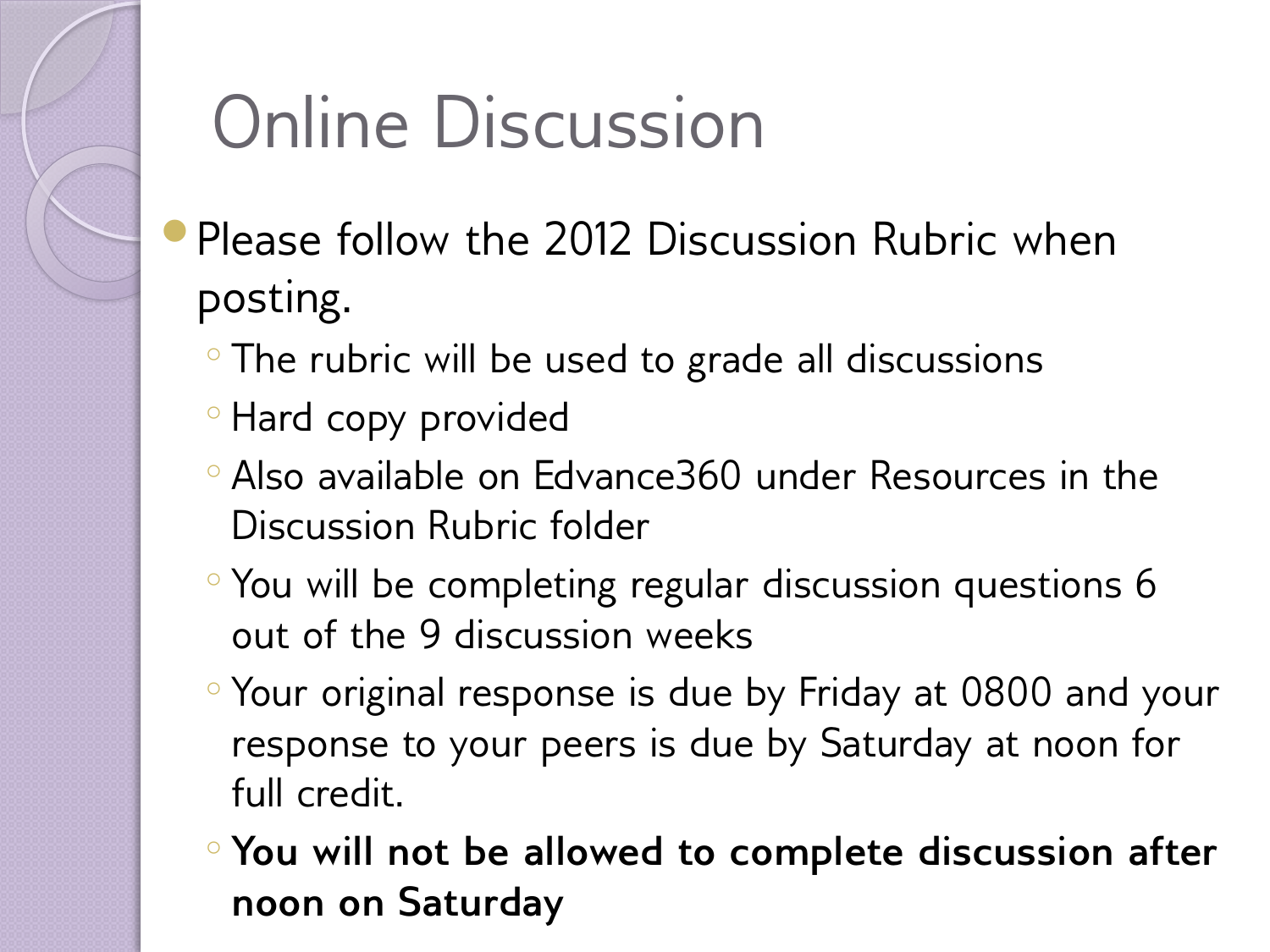

# Online Discussion
Please follow the 2012 Discussion Rubric when posting.
The rubric will be used to grade all discussions
Hard copy provided
Also available on Edvance360 under Resources in the Discussion Rubric folder
You will be completing regular discussion questions 6 out of the 9 discussion weeks
Your original response is due by Friday at 0800 and your response to your peers is due by Saturday at noon for full credit.
You will not be allowed to complete discussion after noon on Saturday